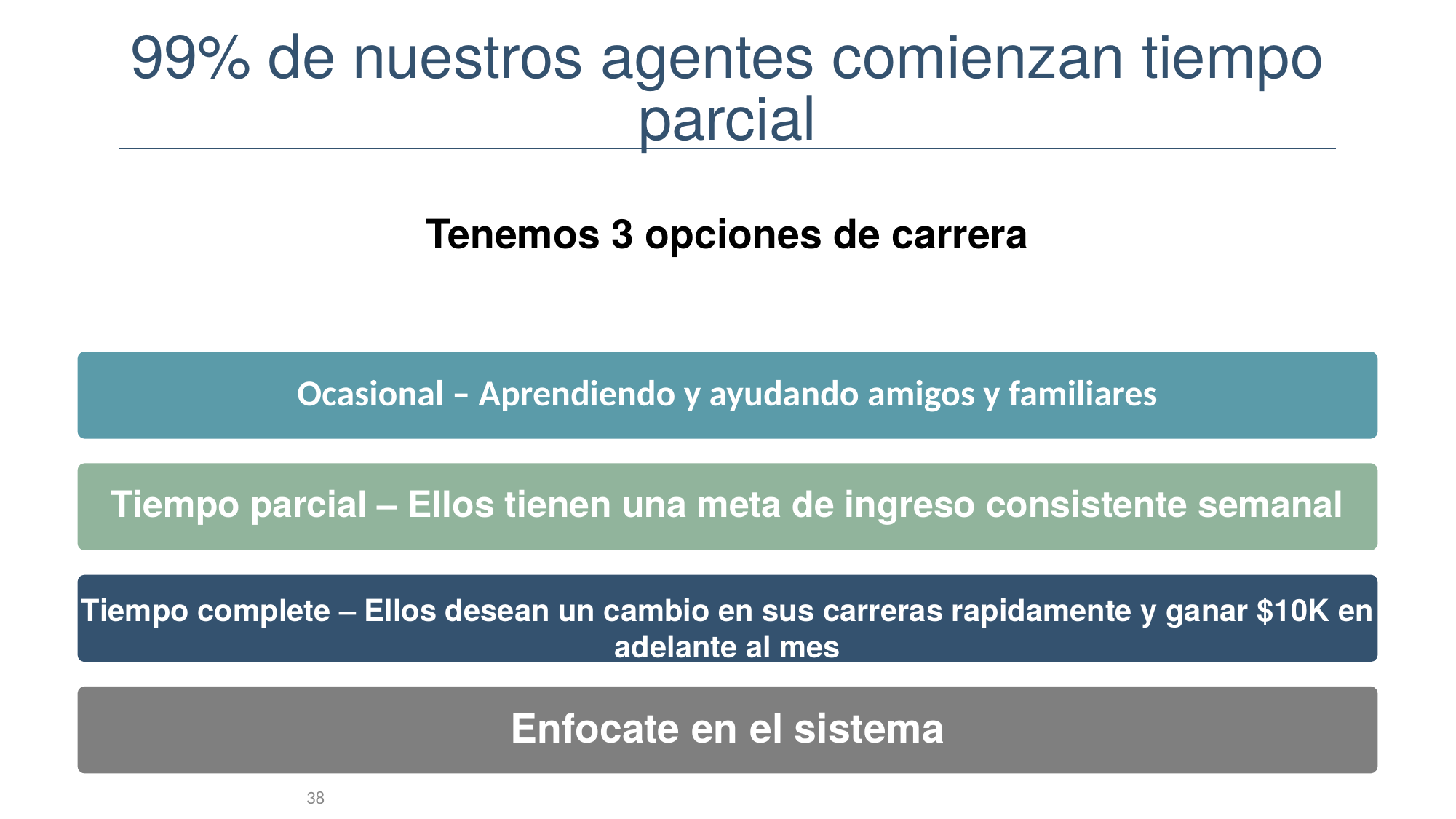

99% de nuestros agentes comienzan tiempo parcial
Tenemos 3 opciones de carrera

Ocasional – Aprendiendo y ayudando amigos y familiares

Tiempo parcial – Ellos tienen una meta de ingreso consistente semanal

Tiempo complete – Ellos desean un cambio en sus carreras rapidamente y ganar $10K en adelante al mes

Enfocate en el sistema
38